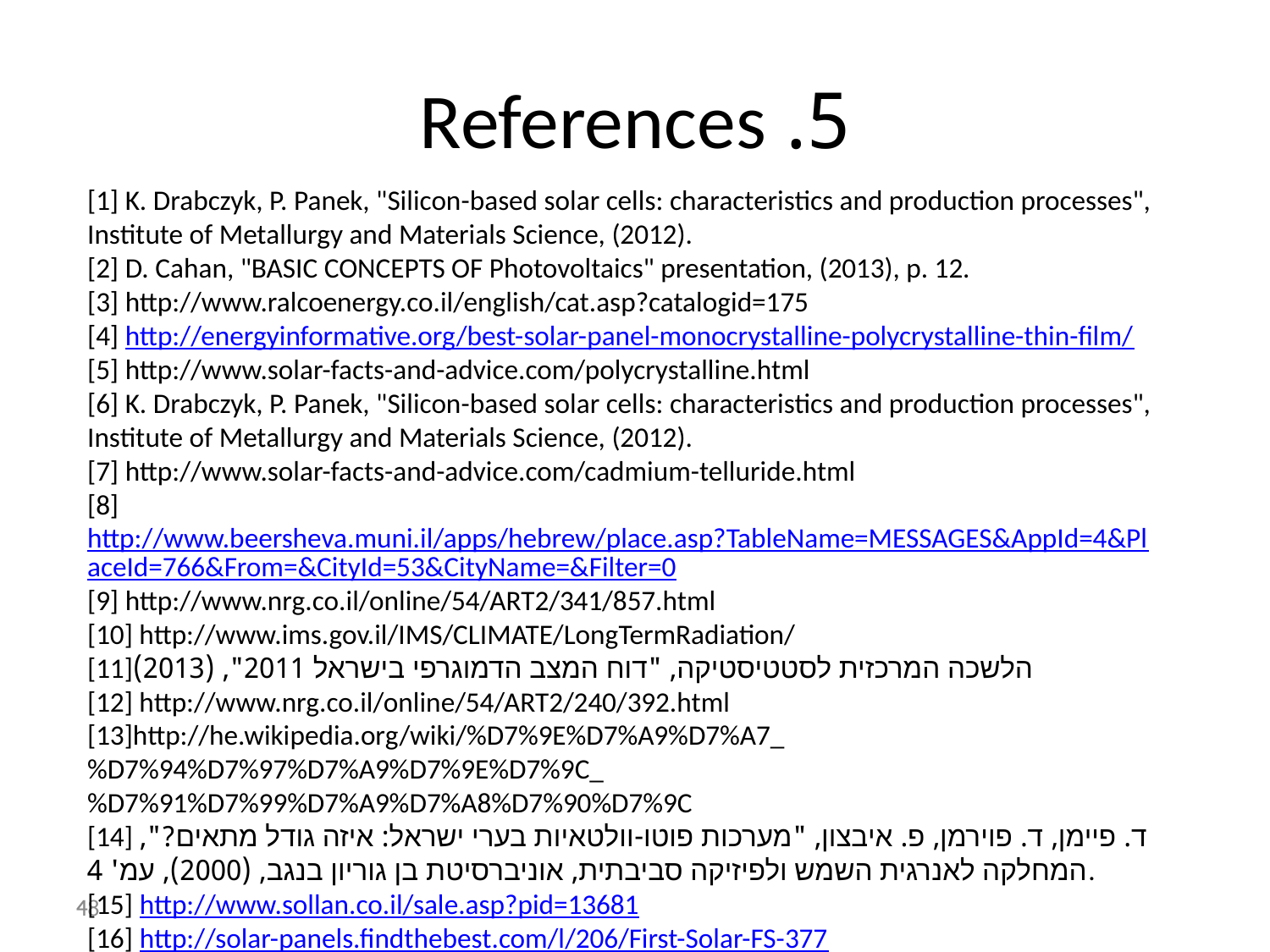

# 5. References
[1] K. Drabczyk, P. Panek, "Silicon-based solar cells: characteristics and production processes", Institute of Metallurgy and Materials Science, (2012).
[2] D. Cahan, "BASIC CONCEPTS OF Photovoltaics" presentation, (2013), p. 12.
[3] http://www.ralcoenergy.co.il/english/cat.asp?catalogid=175
[4] http://energyinformative.org/best-solar-panel-monocrystalline-polycrystalline-thin-film/
[5] http://www.solar-facts-and-advice.com/polycrystalline.html
[6] K. Drabczyk, P. Panek, "Silicon-based solar cells: characteristics and production processes", Institute of Metallurgy and Materials Science, (2012).
[7] http://www.solar-facts-and-advice.com/cadmium-telluride.html
[8]http://www.beersheva.muni.il/apps/hebrew/place.asp?TableName=MESSAGES&AppId=4&PlaceId=766&From=&CityId=53&CityName=&Filter=0
[9] http://www.nrg.co.il/online/54/ART2/341/857.html
[10] http://www.ims.gov.il/IMS/CLIMATE/LongTermRadiation/
[11]הלשכה המרכזית לסטטיסטיקה, "דוח המצב הדמוגרפי בישראל 2011", (2013)
[12] http://www.nrg.co.il/online/54/ART2/240/392.html
[13]http://he.wikipedia.org/wiki/%D7%9E%D7%A9%D7%A7_%D7%94%D7%97%D7%A9%D7%9E%D7%9C_%D7%91%D7%99%D7%A9%D7%A8%D7%90%D7%9C
[14] ד. פיימן, ד. פוירמן, פ. איבצון, "מערכות פוטו-וולטאיות בערי ישראל: איזה גודל מתאים?", המחלקה לאנרגית השמש ולפיזיקה סביבתית, אוניברסיטת בן גוריון בנגב, (2000), עמ' 4.
[15] http://www.sollan.co.il/sale.asp?pid=13681
[16] http://solar-panels.findthebest.com/l/206/First-Solar-FS-377
48